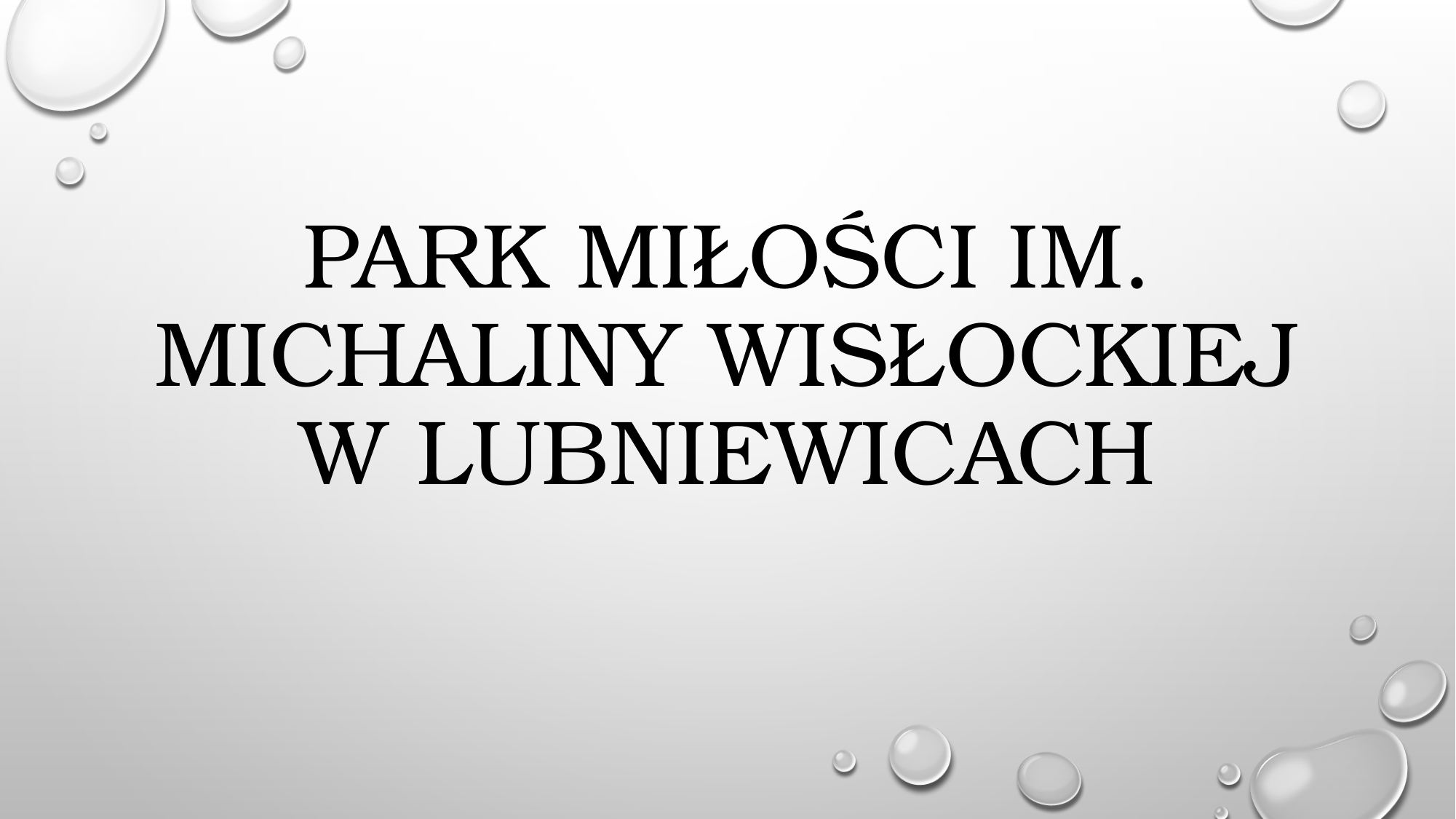

# Park miłości im. Michaliny wisłockiej w Lubniewicach